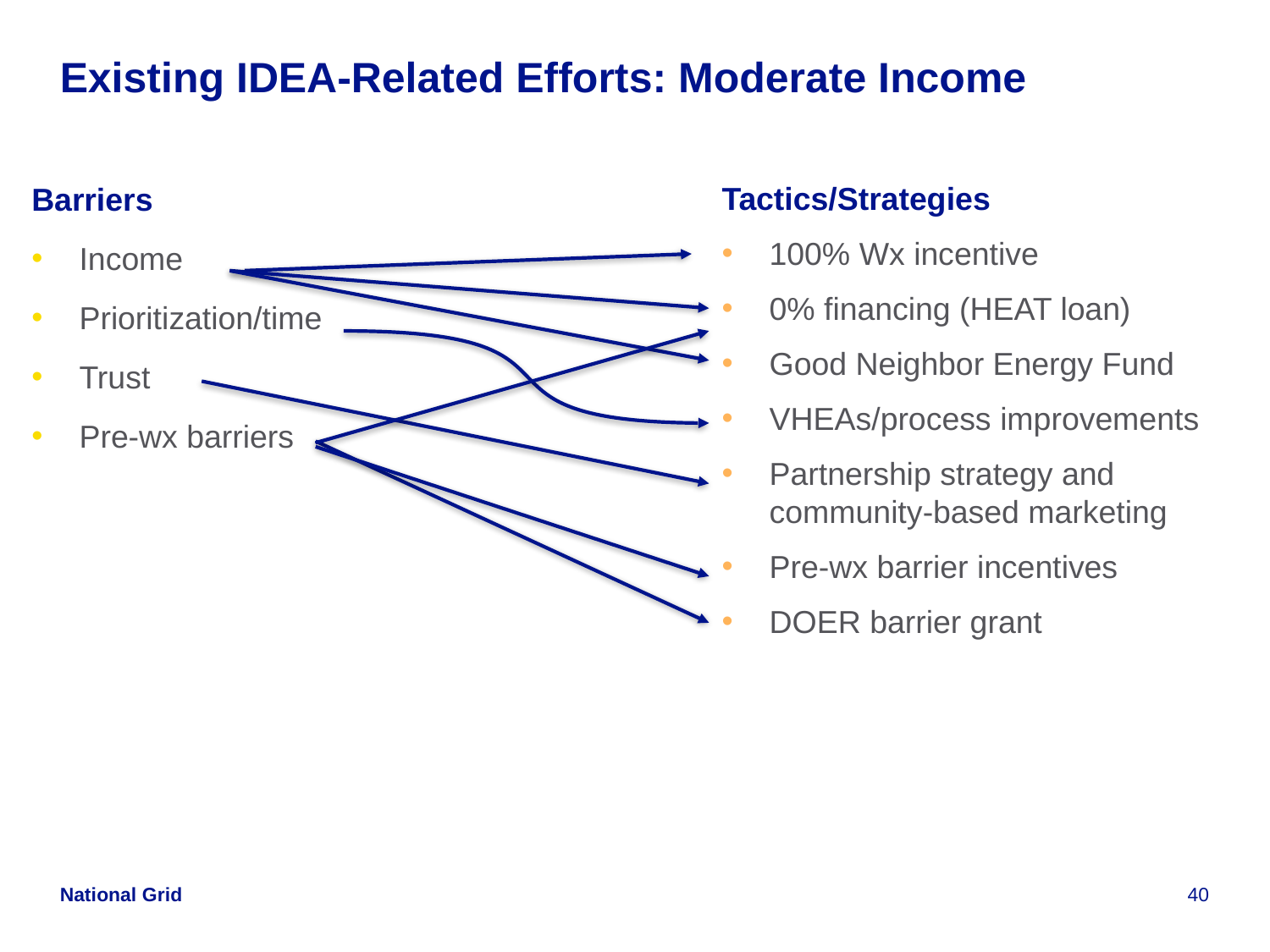

# Existing IDEA-Related Efforts: Moderate Income
Tactics/Strategies
100% Wx incentive
0% financing (HEAT loan)
Good Neighbor Energy Fund
VHEAs/process improvements
Partnership strategy and community-based marketing
Pre-wx barrier incentives
DOER barrier grant

Barriers
Income
Prioritization/time
Trust
Pre-wx barriers